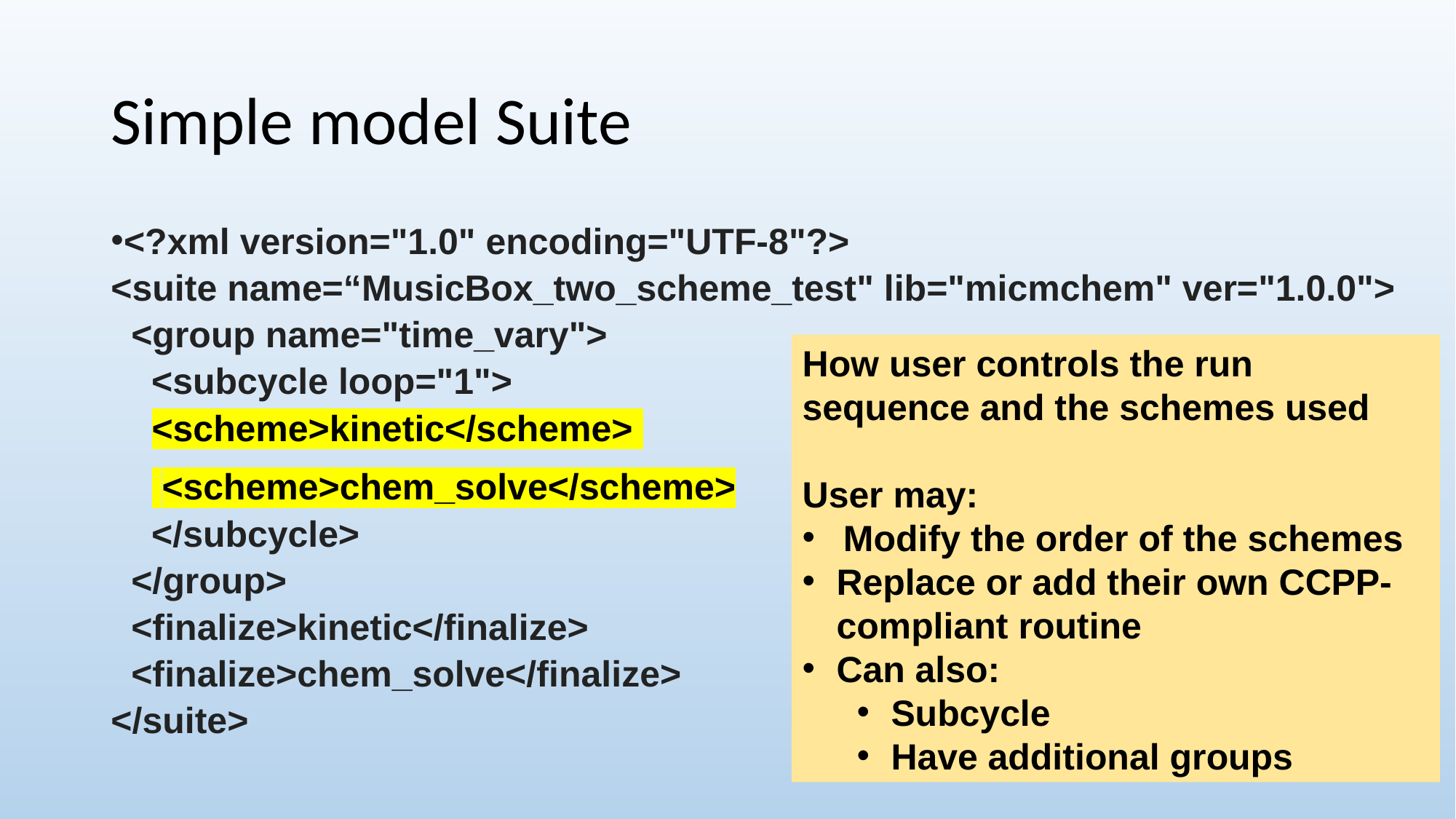

# Simple model Suite
<?xml version="1.0" encoding="UTF-8"?>
<suite name=“MusicBox_two_scheme_test" lib="micmchem" ver="1.0.0">
  <group name="time_vary">
    <subcycle loop="1">
    <scheme>kinetic</scheme>
     <scheme>chem_solve</scheme>
    </subcycle>
  </group>
  <finalize>kinetic</finalize>
  <finalize>chem_solve</finalize>
</suite>
How user controls the run sequence and the schemes used

User may:
Modify the order of the schemes
Replace or add their own CCPP-compliant routine
Can also:
Subcycle
Have additional groups